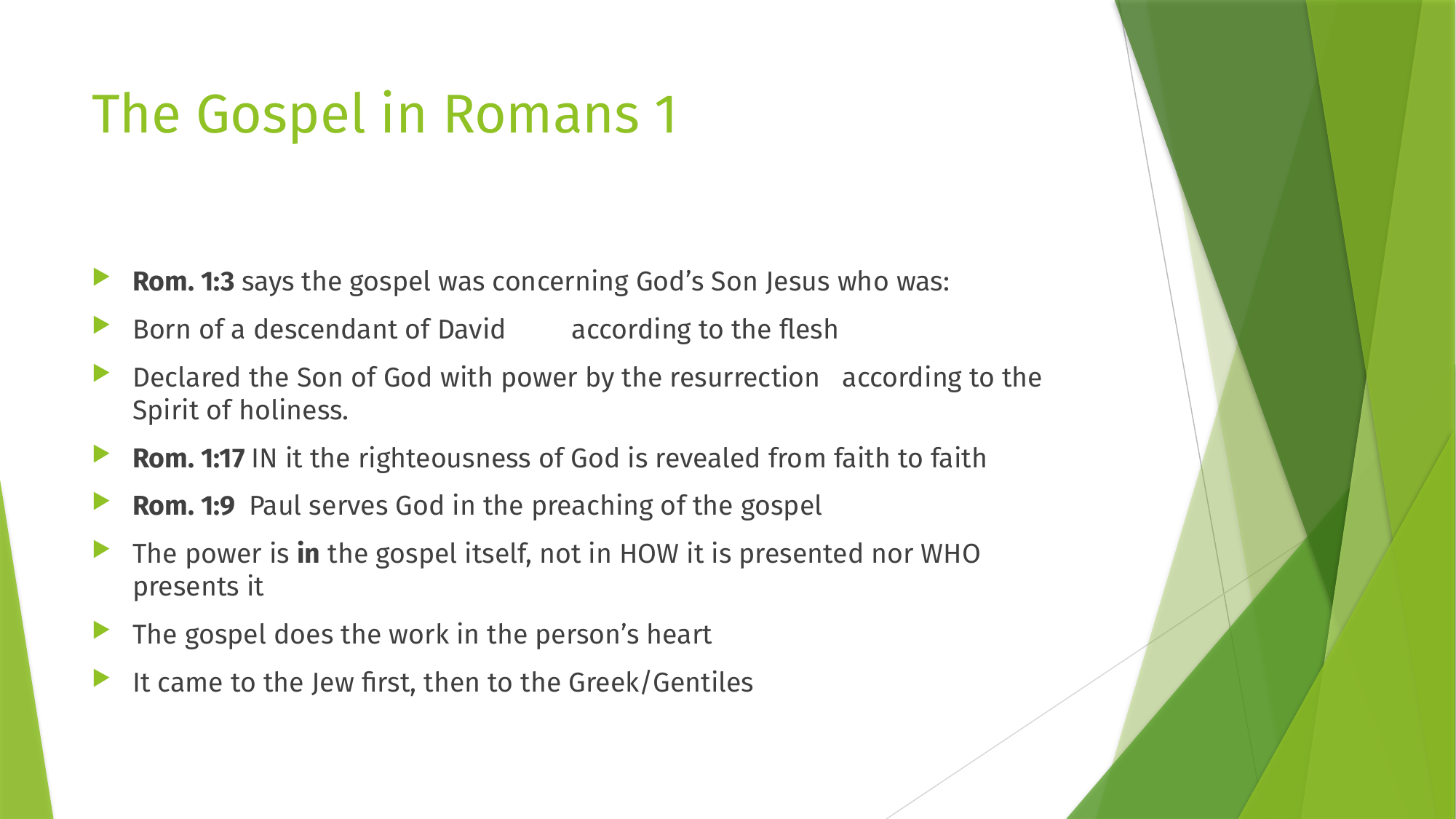

# The Gospel in Romans 1
Rom. 1:3 says the gospel was concerning God’s Son Jesus who was:
Born of a descendant of David         according to the flesh
Declared the Son of God with power by the resurrection   according to the Spirit of holiness.
Rom. 1:17 IN it the righteousness of God is revealed from faith to faith
Rom. 1:9  Paul serves God in the preaching of the gospel
The power is in the gospel itself, not in HOW it is presented nor WHO presents it
The gospel does the work in the person’s heart
It came to the Jew first, then to the Greek/Gentiles